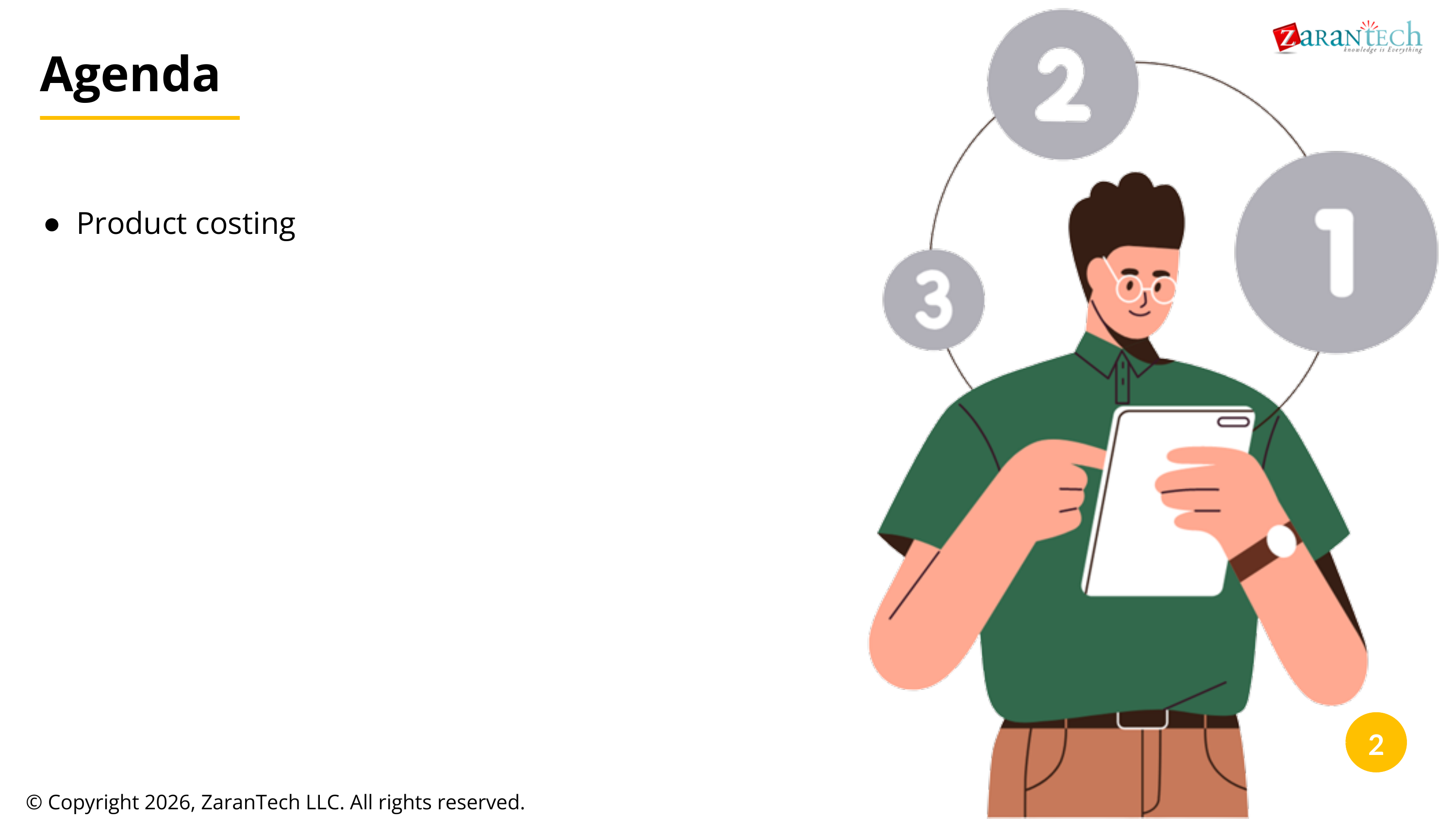

Agenda

Product costing

2
© Copyright 2026, ZaranTech LLC. All rights reserved.